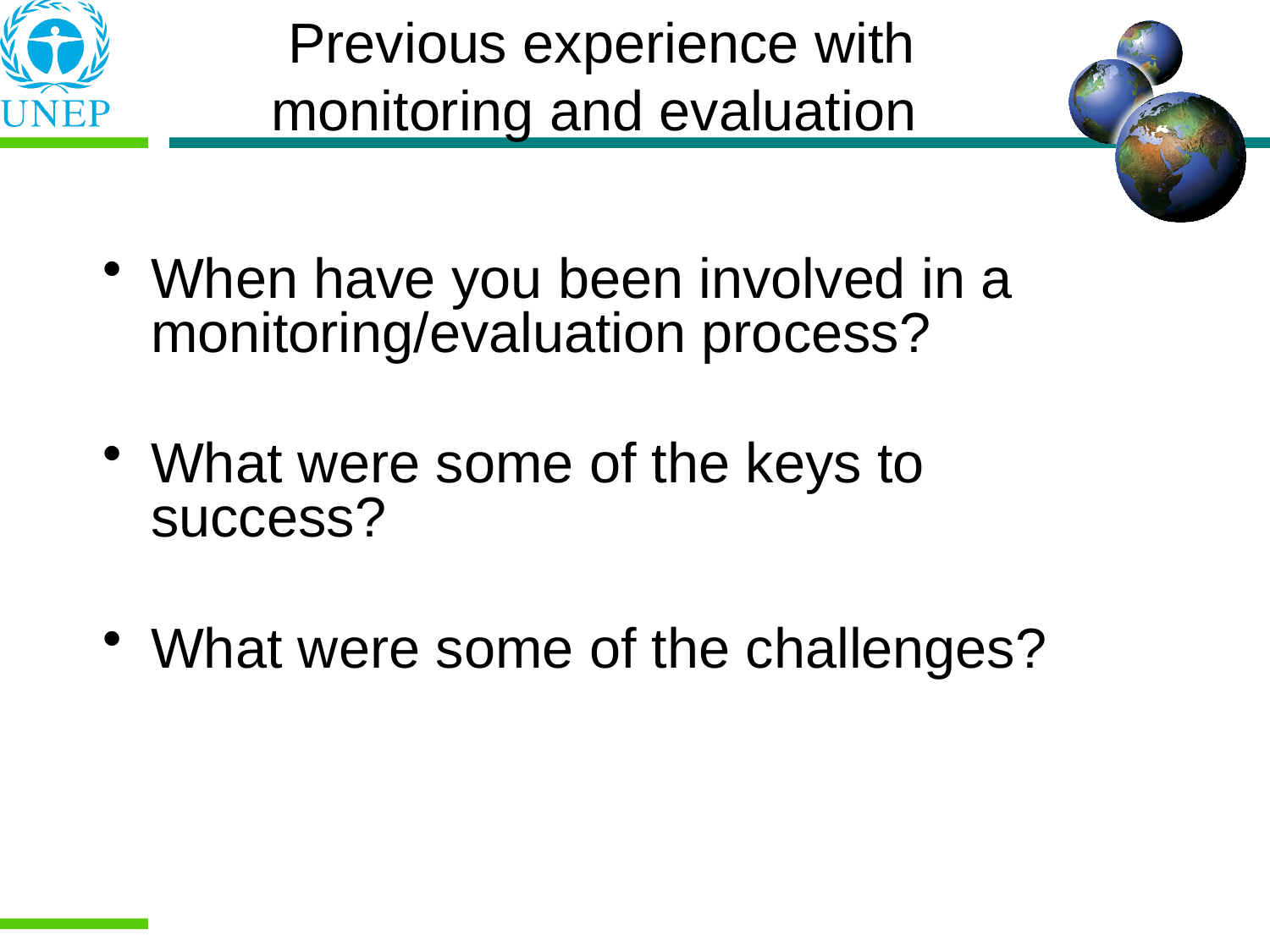

# Previous experience with monitoring and evaluation

When have you been involved in a monitoring/evaluation process?

What were some of the keys to success?

What were some of the challenges?